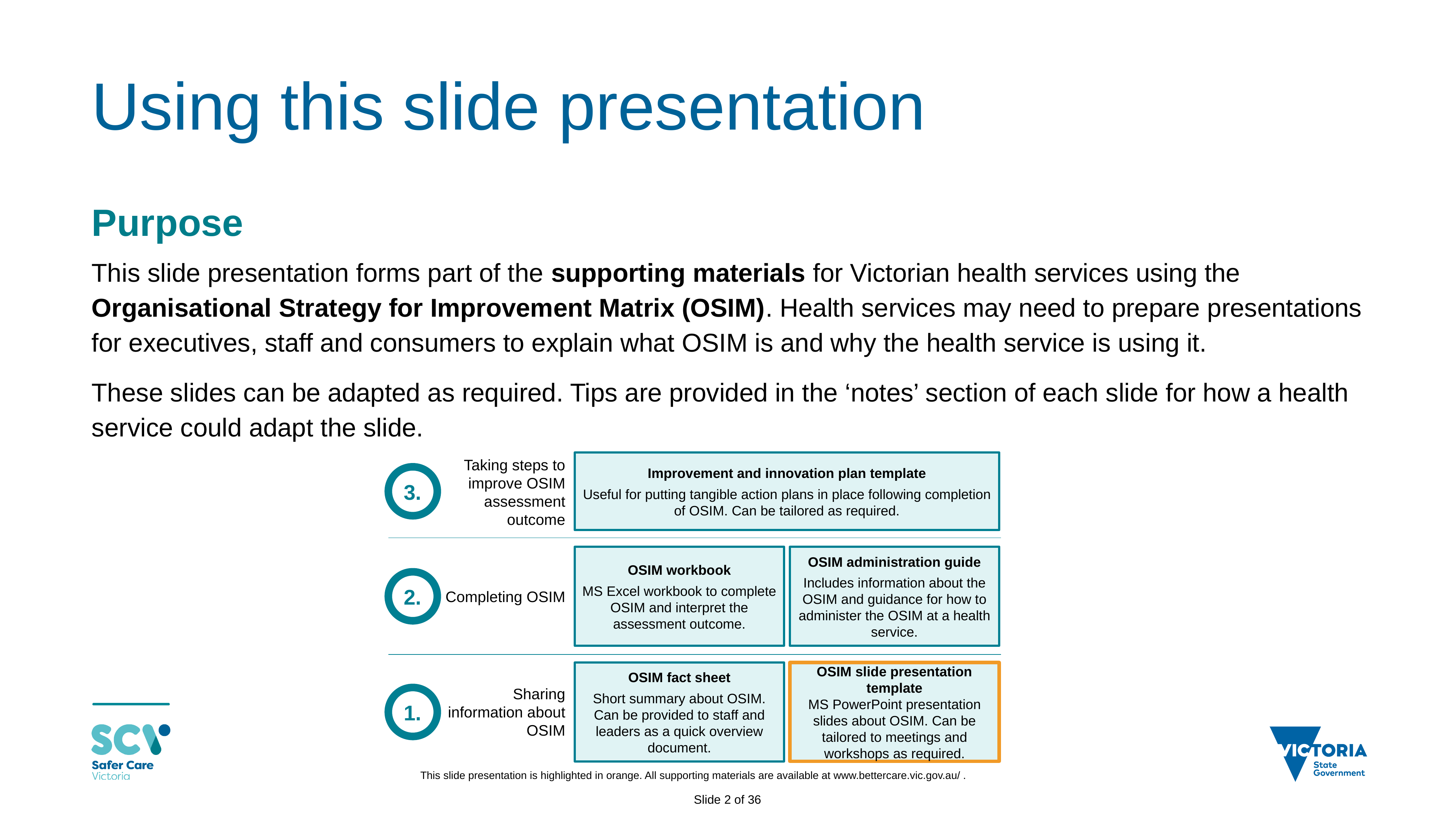

# Using this slide presentation
Purpose
This slide presentation forms part of the supporting materials for Victorian health services using the Organisational Strategy for Improvement Matrix (OSIM). Health services may need to prepare presentations for executives, staff and consumers to explain what OSIM is and why the health service is using it.
These slides can be adapted as required. Tips are provided in the ‘notes’ section of each slide for how a health service could adapt the slide.
Taking steps to improve OSIM assessment outcome
Improvement and innovation plan template
Useful for putting tangible action plans in place following completion of OSIM. Can be tailored as required.
3.
OSIM workbook
MS Excel workbook to complete OSIM and interpret the assessment outcome.
OSIM administration guide
Includes information about the OSIM and guidance for how to administer the OSIM at a health service.
2.
Completing OSIM
OSIM fact sheet
Short summary about OSIM. Can be provided to staff and leaders as a quick overview document.
OSIM slide presentation template
MS PowerPoint presentation slides about OSIM. Can be tailored to meetings and workshops as required.
Sharing information about OSIM
1.
This slide presentation is highlighted in orange. All supporting materials are available at www.bettercare.vic.gov.au/ .